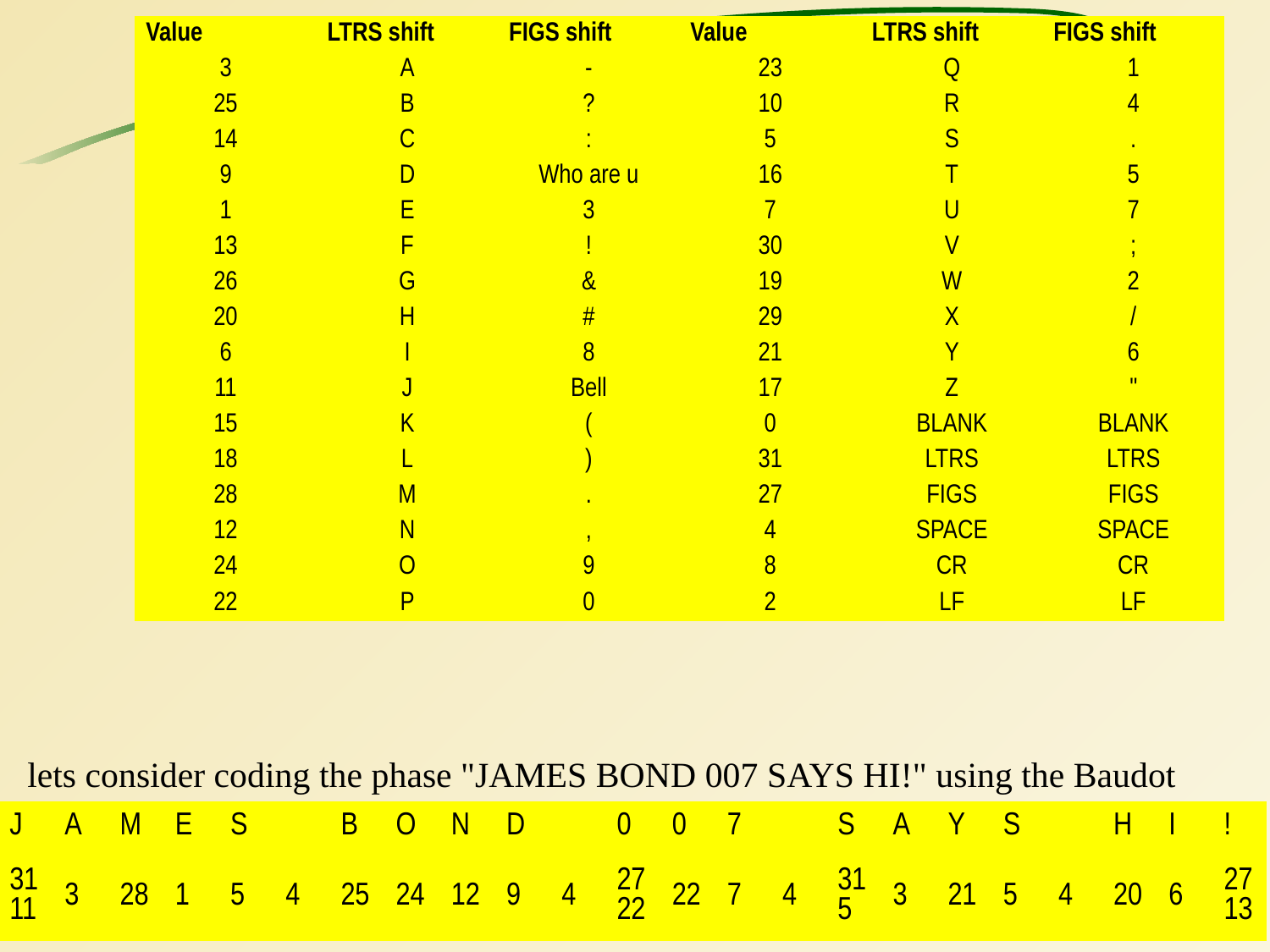

#
| Value | LTRS shift | FIGS shift | Value | LTRS shift | FIGS shift |
| --- | --- | --- | --- | --- | --- |
| 3 | A | - | 23 | Q | 1 |
| 25 | B | ? | 10 | R | 4 |
| 14 | C | : | 5 | S | . |
| 9 | D | Who are u | 16 | T | 5 |
| 1 | E | 3 | 7 | U | 7 |
| 13 | F | ! | 30 | V | ; |
| 26 | G | & | 19 | W | 2 |
| 20 | H | # | 29 | X | / |
| 6 | I | 8 | 21 | Y | 6 |
| 11 | J | Bell | 17 | Z | " |
| 15 | K | ( | 0 | BLANK | BLANK |
| 18 | L | ) | 31 | LTRS | LTRS |
| 28 | M | . | 27 | FIGS | FIGS |
| 12 | N | , | 4 | SPACE | SPACE |
| 24 | O | 9 | 8 | CR | CR |
| 22 | P | 0 | 2 | LF | LF |

lets consider coding the phase "JAMES BOND 007 SAYS HI!" using the Baudot code.
| J | A | M | E | S |  | B | O | N | D |  | 0 | 0 | 7 |  | S | A | Y | S |  | H | I | ! |
| --- | --- | --- | --- | --- | --- | --- | --- | --- | --- | --- | --- | --- | --- | --- | --- | --- | --- | --- | --- | --- | --- | --- |
| 31 11 | 3 | 28 | 1 | 5 | 4 | 25 | 24 | 12 | 9 | 4 | 27 22 | 22 | 7 | 4 | 31 5 | 3 | 21 | 5 | 4 | 20 | 6 | 27 13 |
Vilniaus universitetas, Fizikos fakultetas